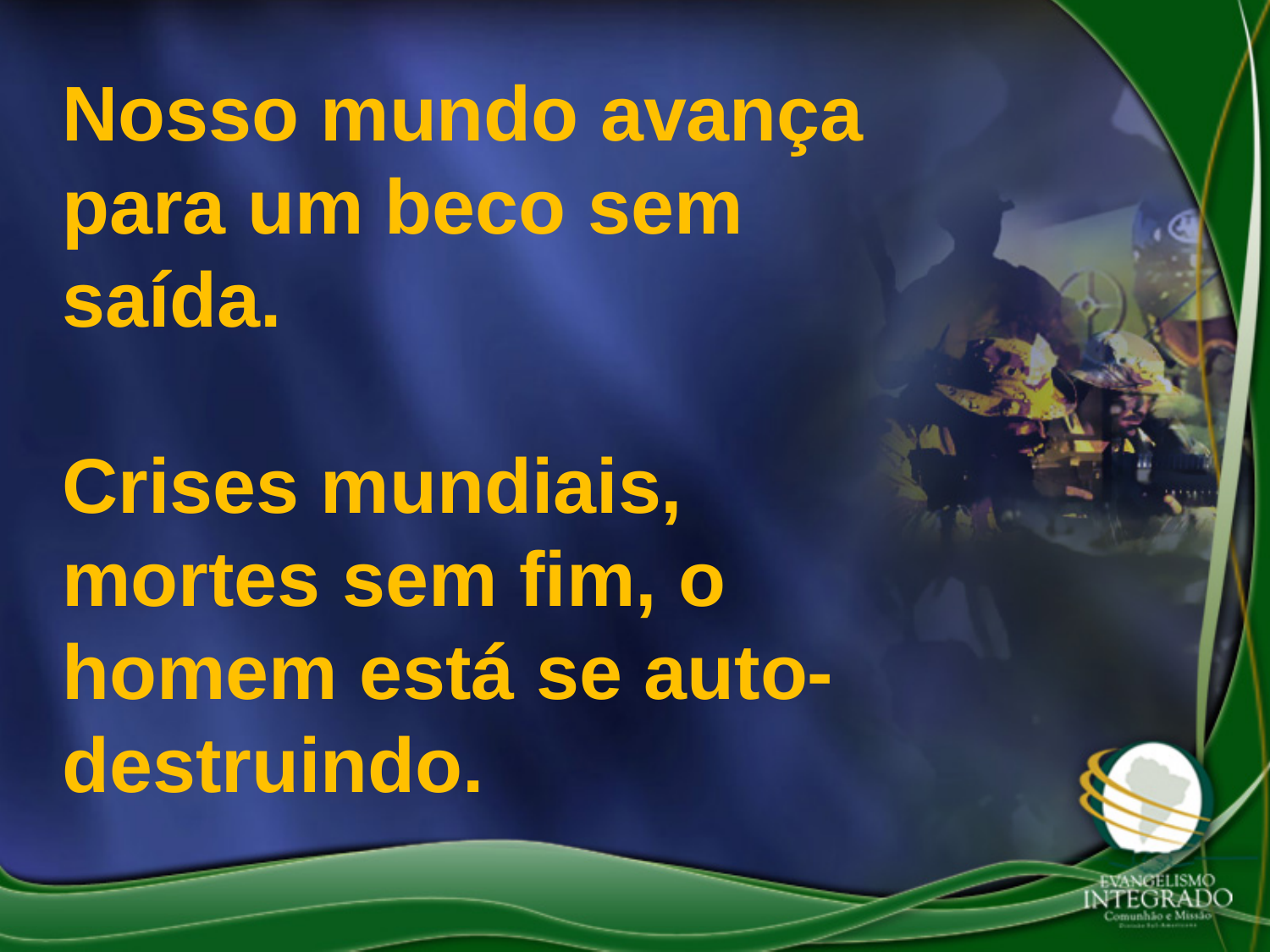

Nosso mundo avança para um beco sem saída.

Crises mundiais, mortes sem fim, o homem está se auto- destruindo.